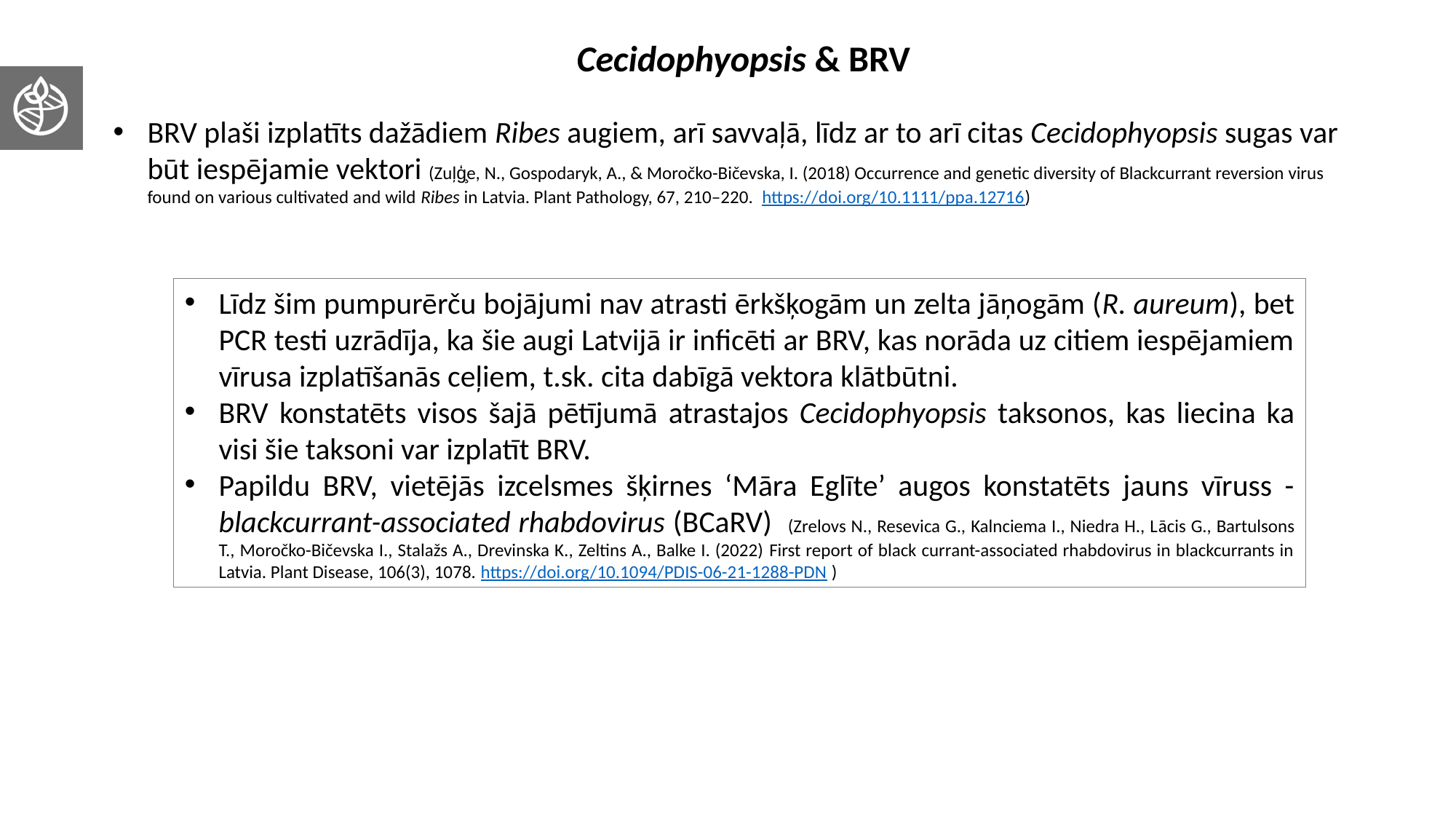

Cecidophyopsis & BRV
BRV plaši izplatīts dažādiem Ribes augiem, arī savvaļā, līdz ar to arī citas Cecidophyopsis sugas var būt iespējamie vektori (Zuļģ̧e, N., Gospodaryk, A., & Moročko-Bičevska, I. (2018) Occurrence and genetic diversity of Blackcurrant reversion virus found on various cultivated and wild Ribes in Latvia. Plant Pathology, 67, 210–220.  https://doi.org/10.1111/ppa.12716)
Līdz šim pumpurērču bojājumi nav atrasti ērkšķogām un zelta jāņogām (R. aureum), bet PCR testi uzrādīja, ka šie augi Latvijā ir inficēti ar BRV, kas norāda uz citiem iespējamiem vīrusa izplatīšanās ceļiem, t.sk. cita dabīgā vektora klātbūtni.
BRV konstatēts visos šajā pētījumā atrastajos Cecidophyopsis taksonos, kas liecina ka visi šie taksoni var izplatīt BRV.
Papildu BRV, vietējās izcelsmes šķirnes ‘Māra Eglīte’ augos konstatēts jauns vīruss - blackcurrant-associated rhabdovirus (BCaRV)  (Zrelovs N., Resevica G., Kalnciema I., Niedra H., Lācis G., Bartulsons T., Moročko-Bičevska I., Stalažs A., Drevinska K., Zeltins A., Balke I. (2022) First report of black currant-associated rhabdovirus in blackcurrants in Latvia. Plant Disease, 106(3), 1078. https://doi.org/10.1094/PDIS-06-21-1288-PDN )